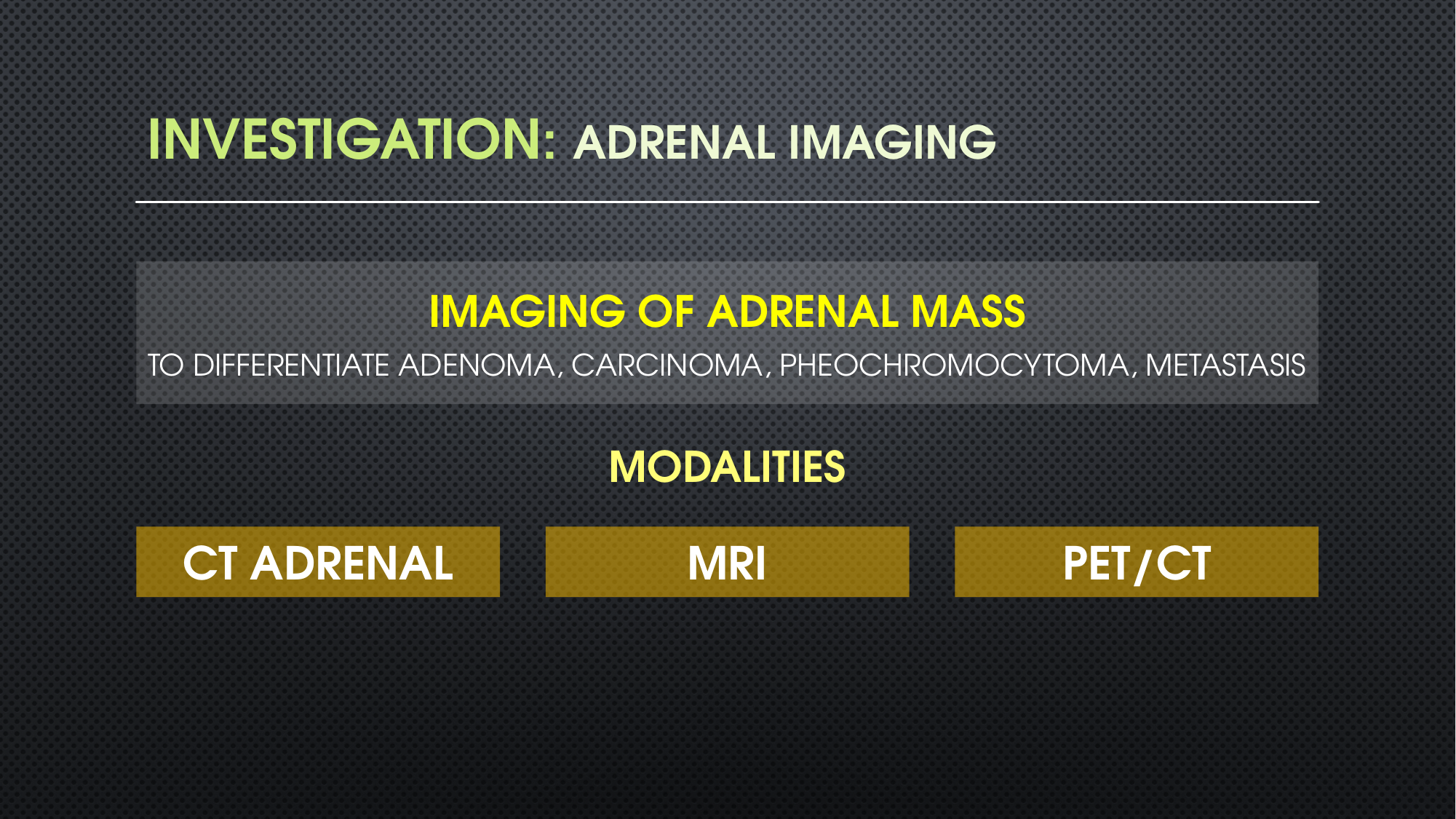

# investigation: adrenal imaging
imaging of adrenal mass
to differentiate adenoma, carcinoma, pheochromocytoma, metastasis
modalities
ct adrenal
mri
pet/ct